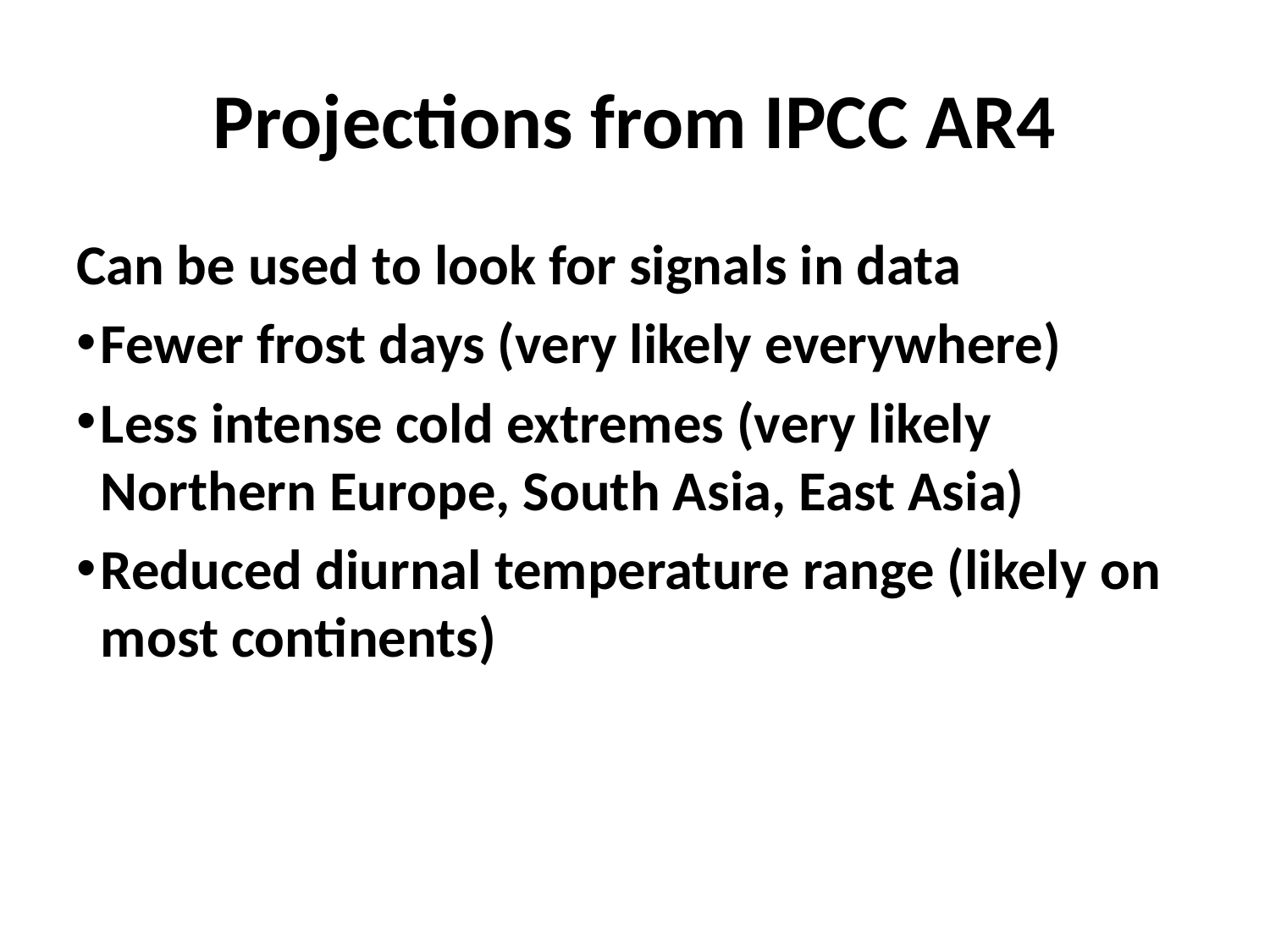

# Projections from IPCC AR4
Can be used to look for signals in data
Fewer frost days (very likely everywhere)
Less intense cold extremes (very likely Northern Europe, South Asia, East Asia)
Reduced diurnal temperature range (likely on most continents)